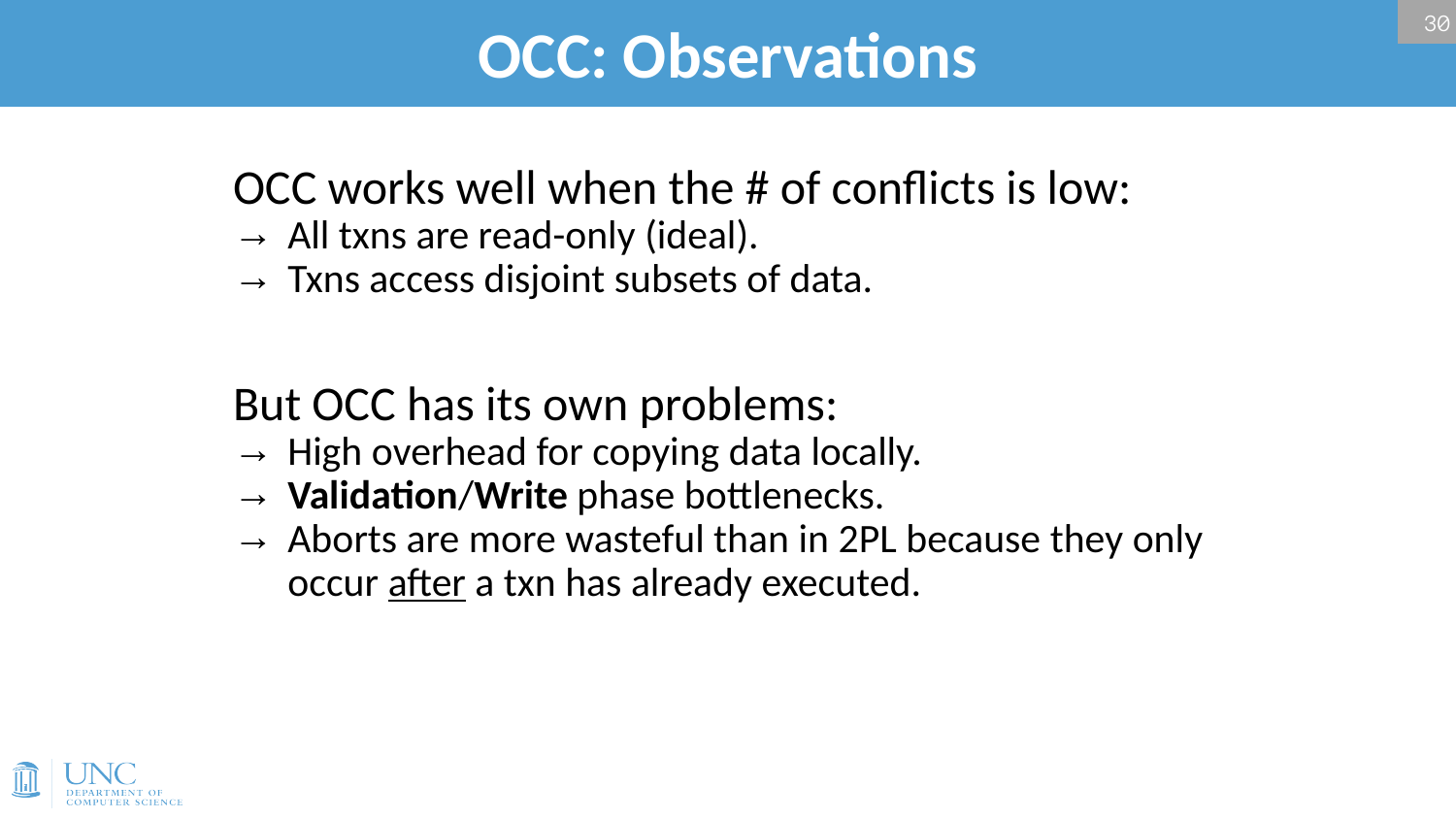

# OCC: Observations
30
OCC works well when the # of conflicts is low:
All txns are read-only (ideal).
Txns access disjoint subsets of data.

But OCC has its own problems:
High overhead for copying data locally.
Validation/Write phase bottlenecks.
Aborts are more wasteful than in 2PL because they only occur after a txn has already executed.